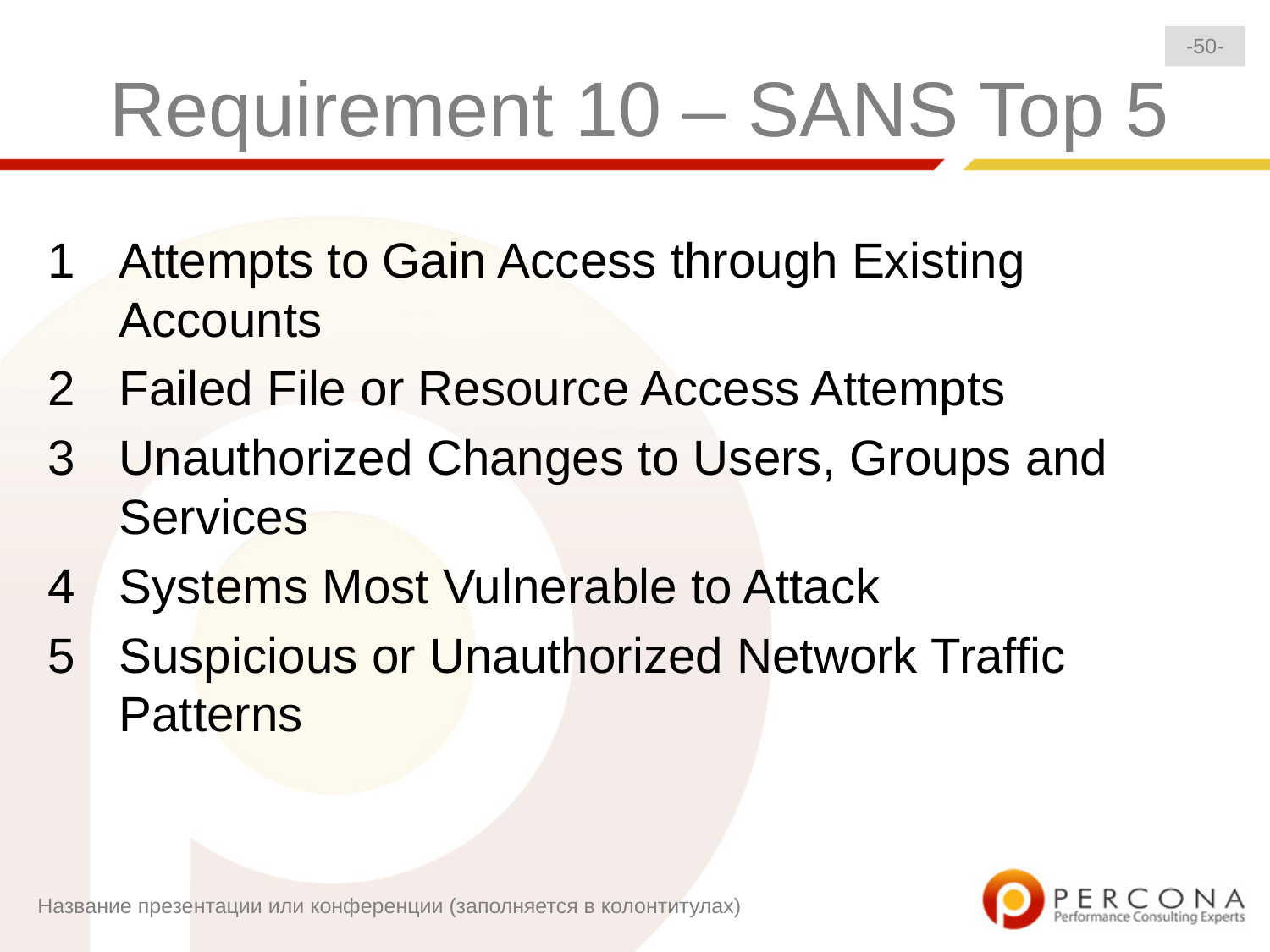

-50-
# Requirement 10 – SANS Top 5
Attempts to Gain Access through Existing Accounts
Failed File or Resource Access Attempts
Unauthorized Changes to Users, Groups and Services
Systems Most Vulnerable to Attack
Suspicious or Unauthorized Network Traffic Patterns
Название презентации или конференции (заполняется в колонтитулах)